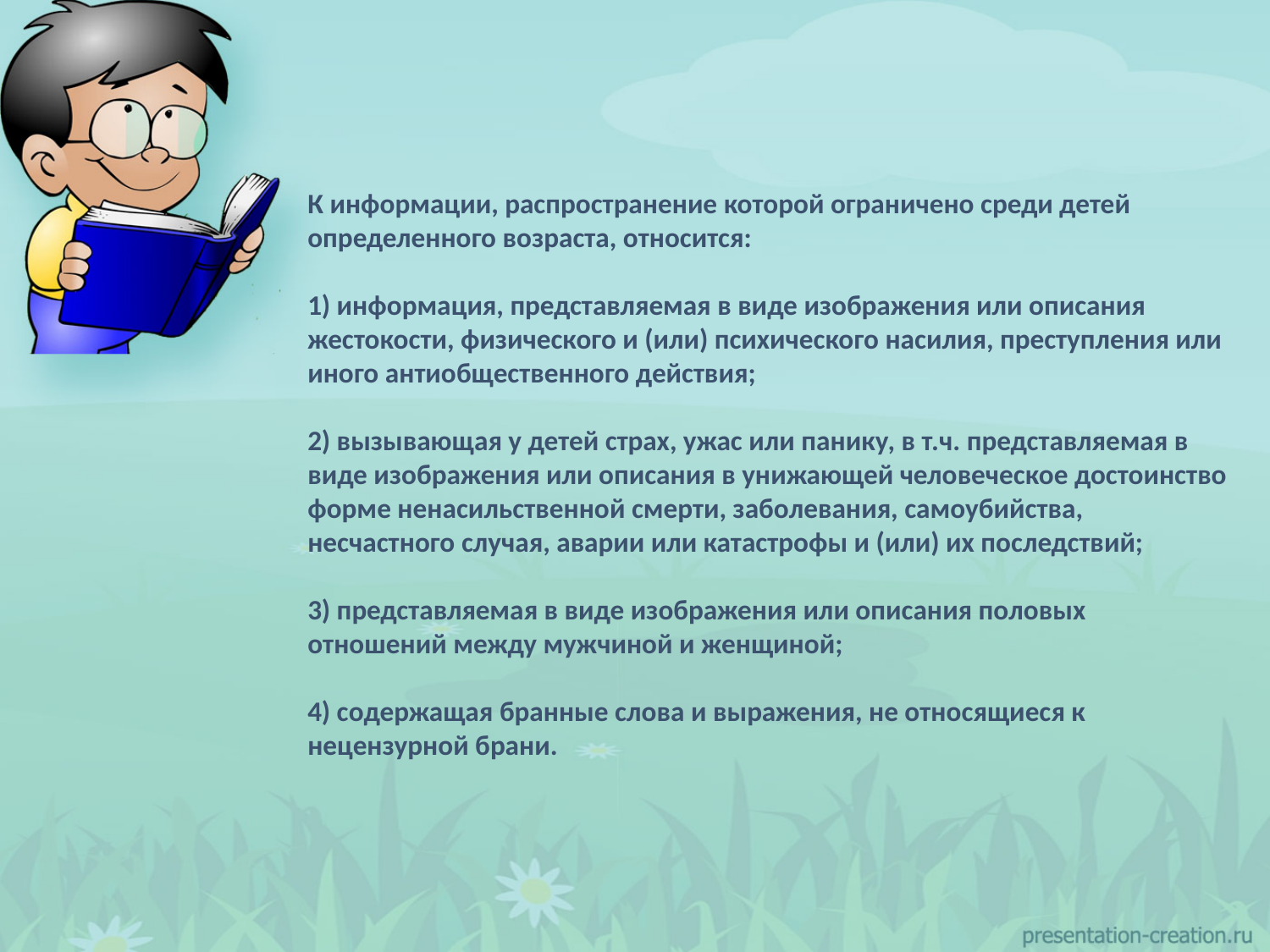

# К информации, распространение которой ограничено среди детей определенного возраста, относится: 1) информация, представляемая в виде изображения или описания жестокости, физического и (или) психического насилия, преступления или иного антиобщественного действия; 2) вызывающая у детей страх, ужас или панику, в т.ч. представляемая в виде изображения или описания в унижающей человеческое достоинство форме ненасильственной смерти, заболевания, самоубийства, несчастного случая, аварии или катастрофы и (или) их последствий; 3) представляемая в виде изображения или описания половых отношений между мужчиной и женщиной; 4) содержащая бранные слова и выражения, не относящиеся к нецензурной брани.